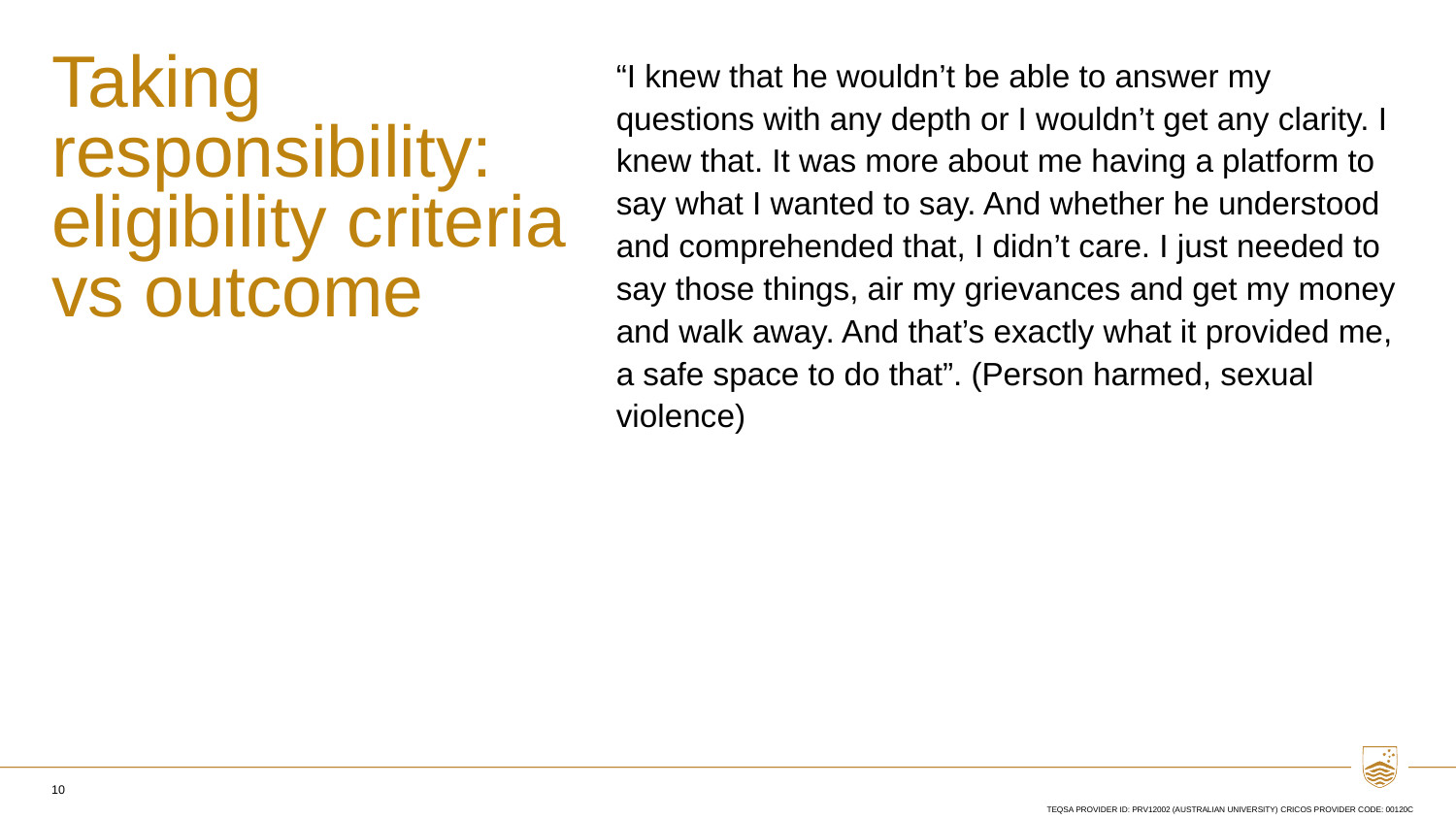

# Taking responsibility: eligibility criteria vs outcome
“I knew that he wouldn’t be able to answer my questions with any depth or I wouldn’t get any clarity. I knew that. It was more about me having a platform to say what I wanted to say. And whether he understood and comprehended that, I didn’t care. I just needed to say those things, air my grievances and get my money and walk away. And that’s exactly what it provided me, a safe space to do that”. (Person harmed, sexual violence)
10